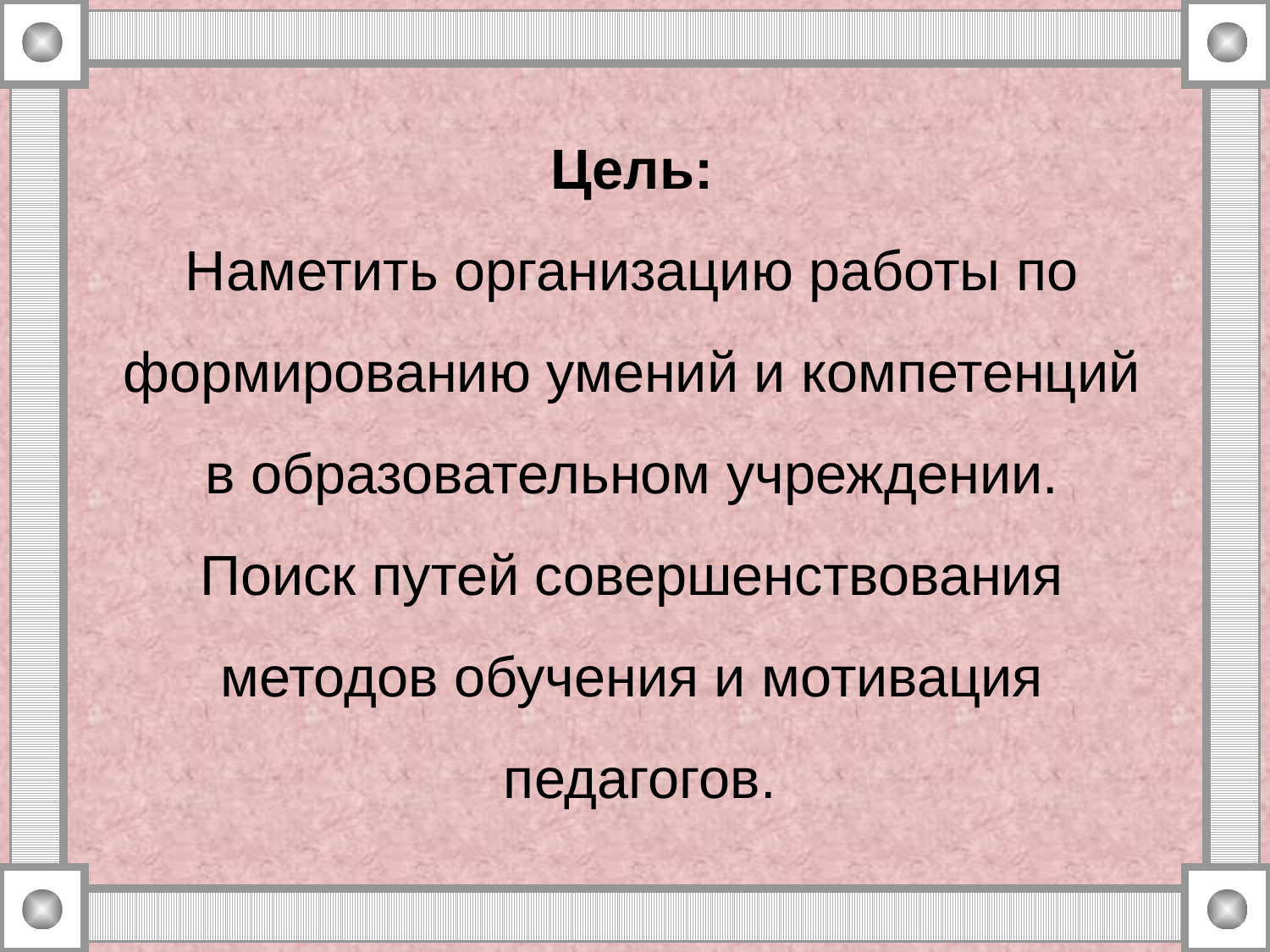

Цель:
Наметить организацию работы по
формированию умений и компетенций
в образовательном учреждении.
Поиск путей совершенствования
методов обучения и мотивация
педагогов.